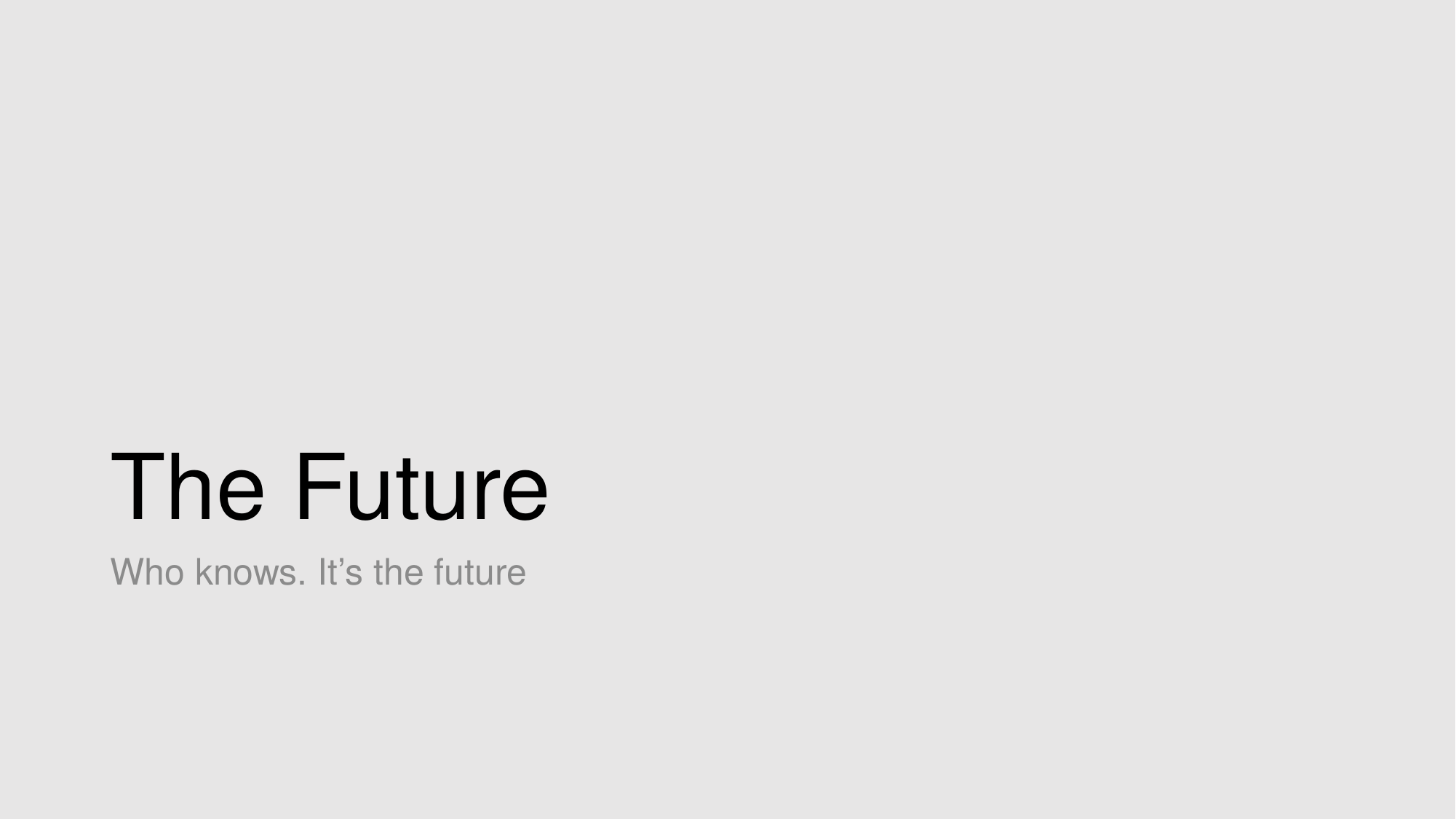

# The Future
Who knows. It’s the future